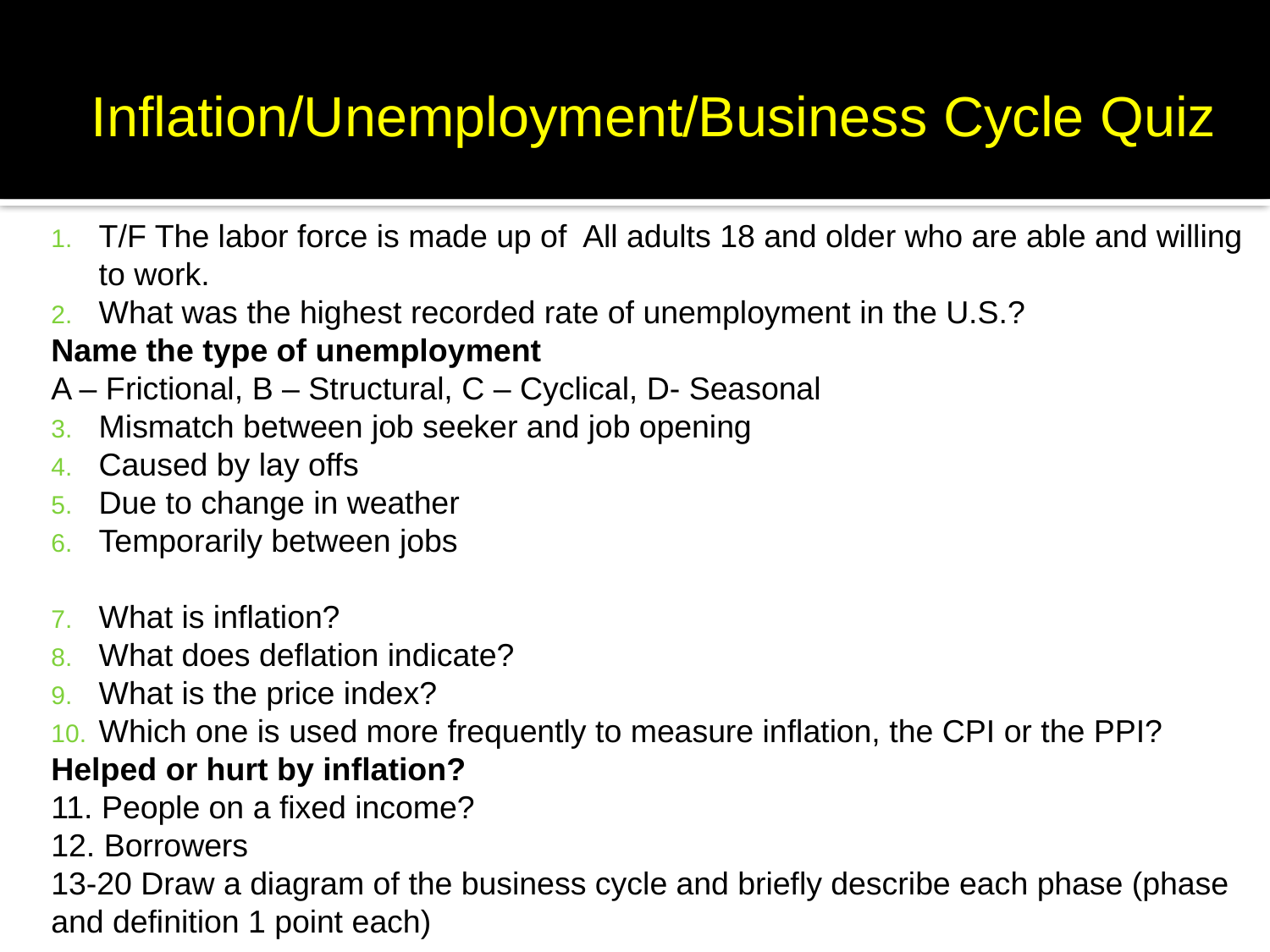

Inflation/Unemployment/Business Cycle Quiz

T/F The labor force is made up of  All adults 18 and older who are able and willing to work.
What was the highest recorded rate of unemployment in the U.S.?
Name the type of unemployment
A – Frictional, B – Structural, C – Cyclical, D- Seasonal
Mismatch between job seeker and job opening
Caused by lay offs
Due to change in weather
Temporarily between jobs

What is inflation?
What does deflation indicate?
What is the price index?
Which one is used more frequently to measure inflation, the CPI or the PPI?
Helped or hurt by inflation?
11. People on a fixed income?
12. Borrowers
13-20 Draw a diagram of the business cycle and briefly describe each phase (phase and definition 1 point each)